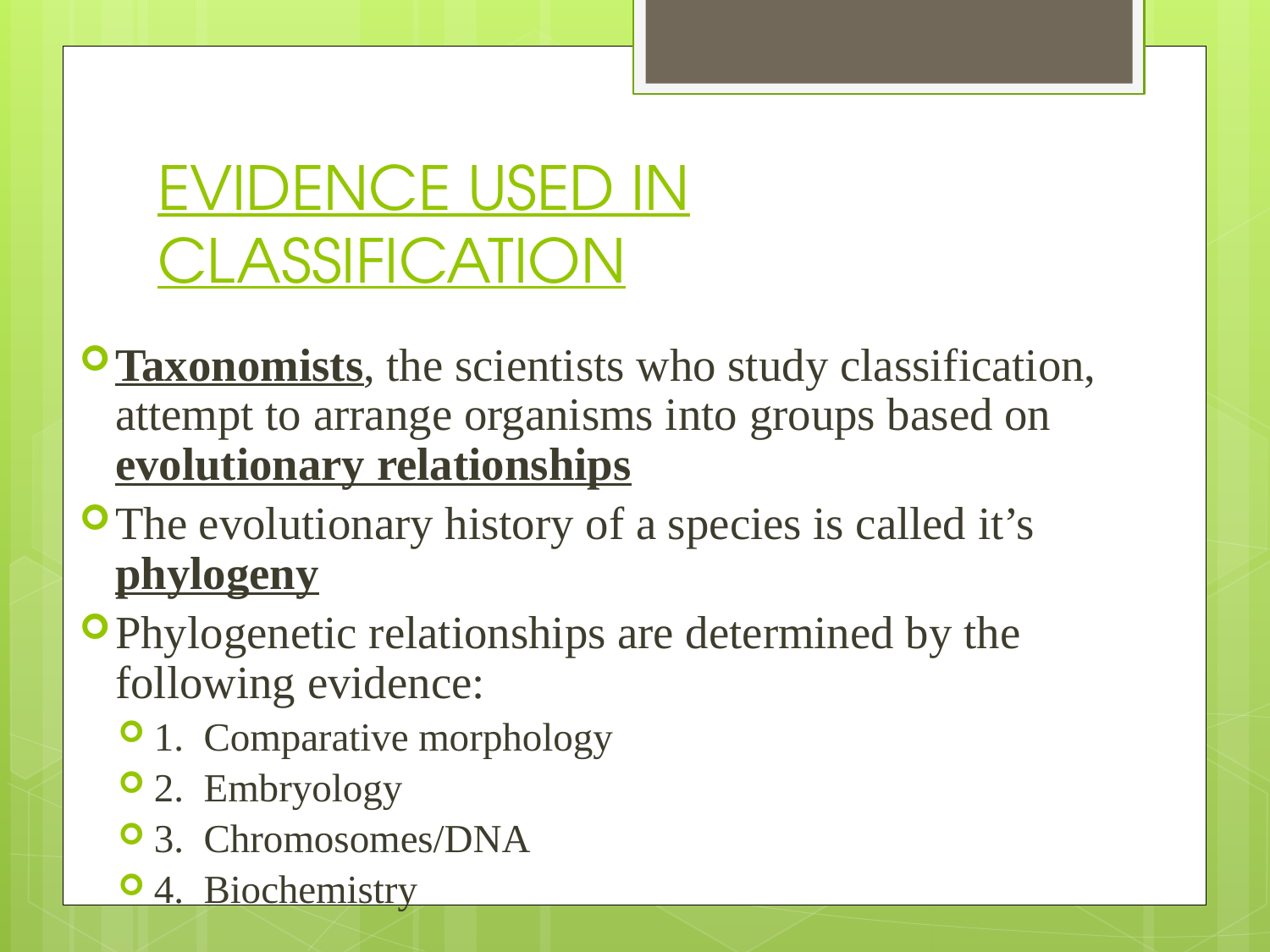

# EVIDENCE USED IN CLASSIFICATION
Taxonomists, the scientists who study classification, attempt to arrange organisms into groups based on evolutionary relationships
The evolutionary history of a species is called it’s phylogeny
Phylogenetic relationships are determined by the following evidence:
1.  Comparative morphology
2.  Embryology
3.  Chromosomes/DNA
4.  Biochemistry